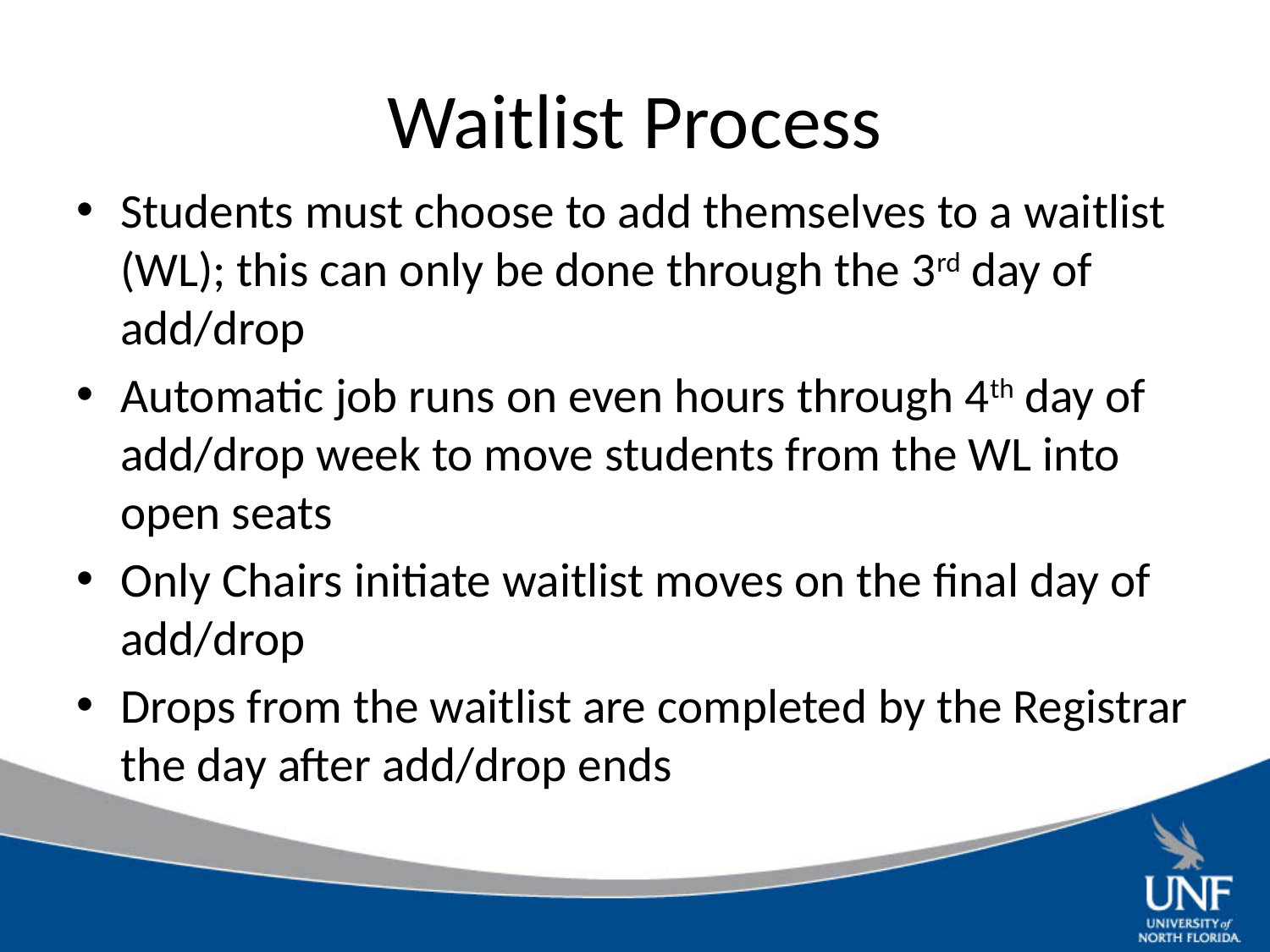

# Waitlist Process
Students must choose to add themselves to a waitlist (WL); this can only be done through the 3rd day of add/drop
Automatic job runs on even hours through 4th day of add/drop week to move students from the WL into open seats
Only Chairs initiate waitlist moves on the final day of add/drop
Drops from the waitlist are completed by the Registrar the day after add/drop ends